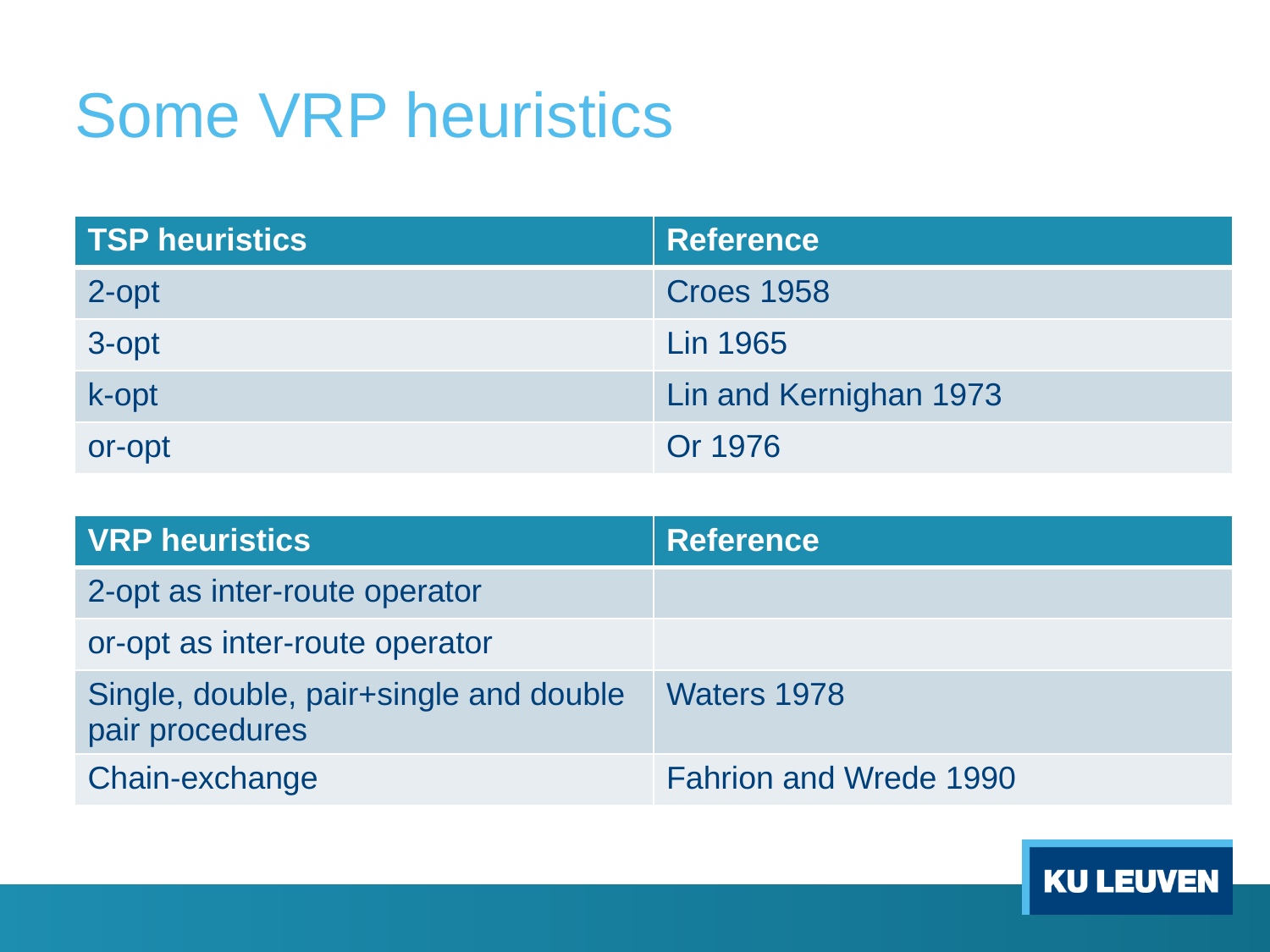

# Some VRP heuristics
| TSP heuristics | Reference |
| --- | --- |
| 2-opt | Croes 1958 |
| 3-opt | Lin 1965 |
| k-opt | Lin and Kernighan 1973 |
| or-opt | Or 1976 |
| VRP heuristics | Reference |
| --- | --- |
| 2-opt as inter-route operator |  |
| or-opt as inter-route operator |  |
| Single, double, pair+single and double pair procedures | Waters 1978 |
| Chain-exchange | Fahrion and Wrede 1990 |